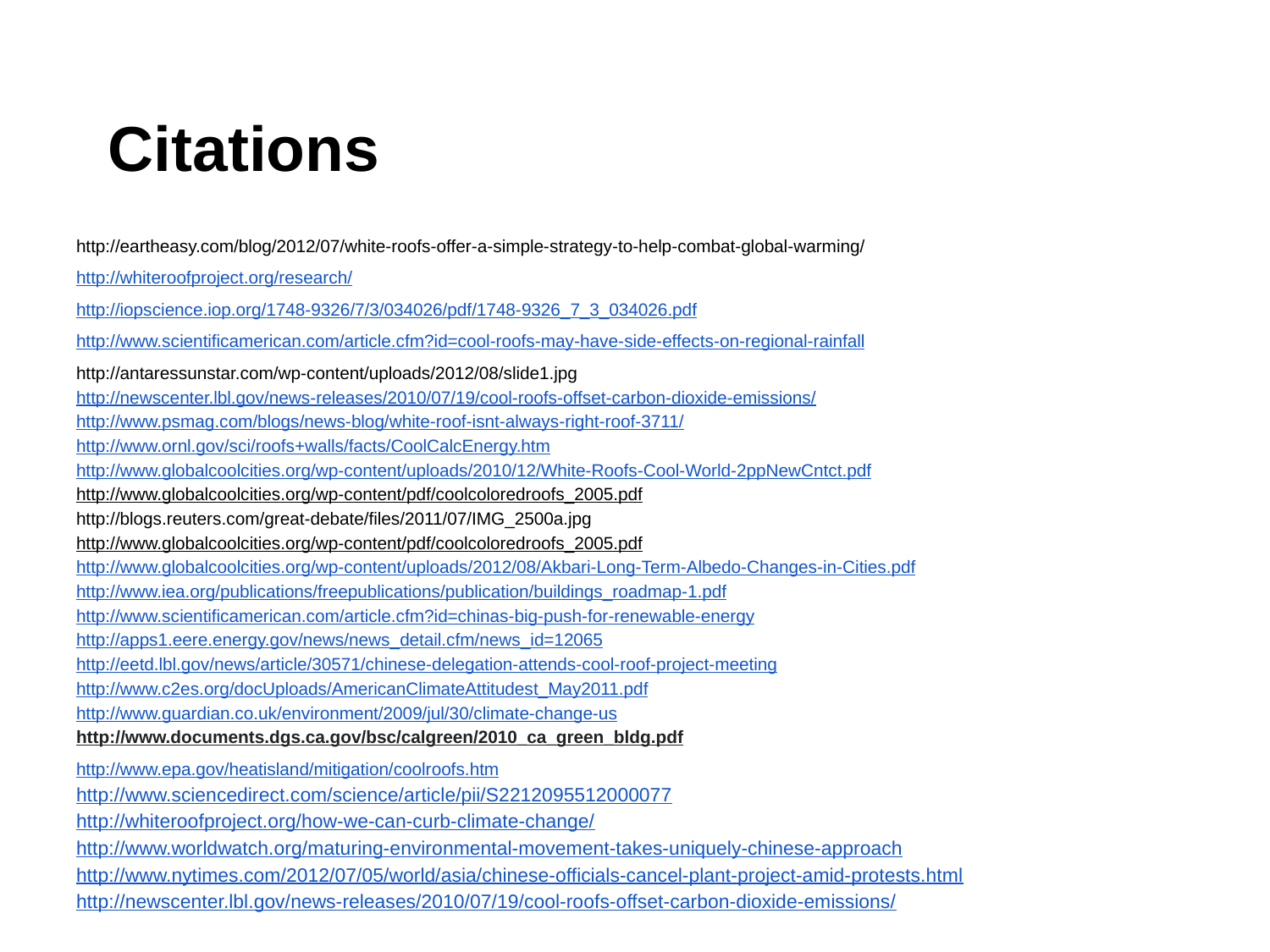

# Citations
http://eartheasy.com/blog/2012/07/white-roofs-offer-a-simple-strategy-to-help-combat-global-warming/
http://whiteroofproject.org/research/
http://iopscience.iop.org/1748-9326/7/3/034026/pdf/1748-9326_7_3_034026.pdf
http://www.scientificamerican.com/article.cfm?id=cool-roofs-may-have-side-effects-on-regional-rainfall
http://antaressunstar.com/wp-content/uploads/2012/08/slide1.jpg
http://newscenter.lbl.gov/news-releases/2010/07/19/cool-roofs-offset-carbon-dioxide-emissions/
http://www.psmag.com/blogs/news-blog/white-roof-isnt-always-right-roof-3711/
http://www.ornl.gov/sci/roofs+walls/facts/CoolCalcEnergy.htm
http://www.globalcoolcities.org/wp-content/uploads/2010/12/White-Roofs-Cool-World-2ppNewCntct.pdf
http://www.globalcoolcities.org/wp-content/pdf/coolcoloredroofs_2005.pdf
http://blogs.reuters.com/great-debate/files/2011/07/IMG_2500a.jpg
http://www.globalcoolcities.org/wp-content/pdf/coolcoloredroofs_2005.pdf
http://www.globalcoolcities.org/wp-content/uploads/2012/08/Akbari-Long-Term-Albedo-Changes-in-Cities.pdf
http://www.iea.org/publications/freepublications/publication/buildings_roadmap-1.pdf
http://www.scientificamerican.com/article.cfm?id=chinas-big-push-for-renewable-energy
http://apps1.eere.energy.gov/news/news_detail.cfm/news_id=12065
http://eetd.lbl.gov/news/article/30571/chinese-delegation-attends-cool-roof-project-meeting
http://www.c2es.org/docUploads/AmericanClimateAttitudest_May2011.pdf
http://www.guardian.co.uk/environment/2009/jul/30/climate-change-us
http://www.documents.dgs.ca.gov/bsc/calgreen/2010_ca_green_bldg.pdf
http://www.epa.gov/heatisland/mitigation/coolroofs.htm
http://www.sciencedirect.com/science/article/pii/S2212095512000077
http://whiteroofproject.org/how-we-can-curb-climate-change/
http://www.worldwatch.org/maturing-environmental-movement-takes-uniquely-chinese-approach
http://www.nytimes.com/2012/07/05/world/asia/chinese-officials-cancel-plant-project-amid-protests.html
http://newscenter.lbl.gov/news-releases/2010/07/19/cool-roofs-offset-carbon-dioxide-emissions/